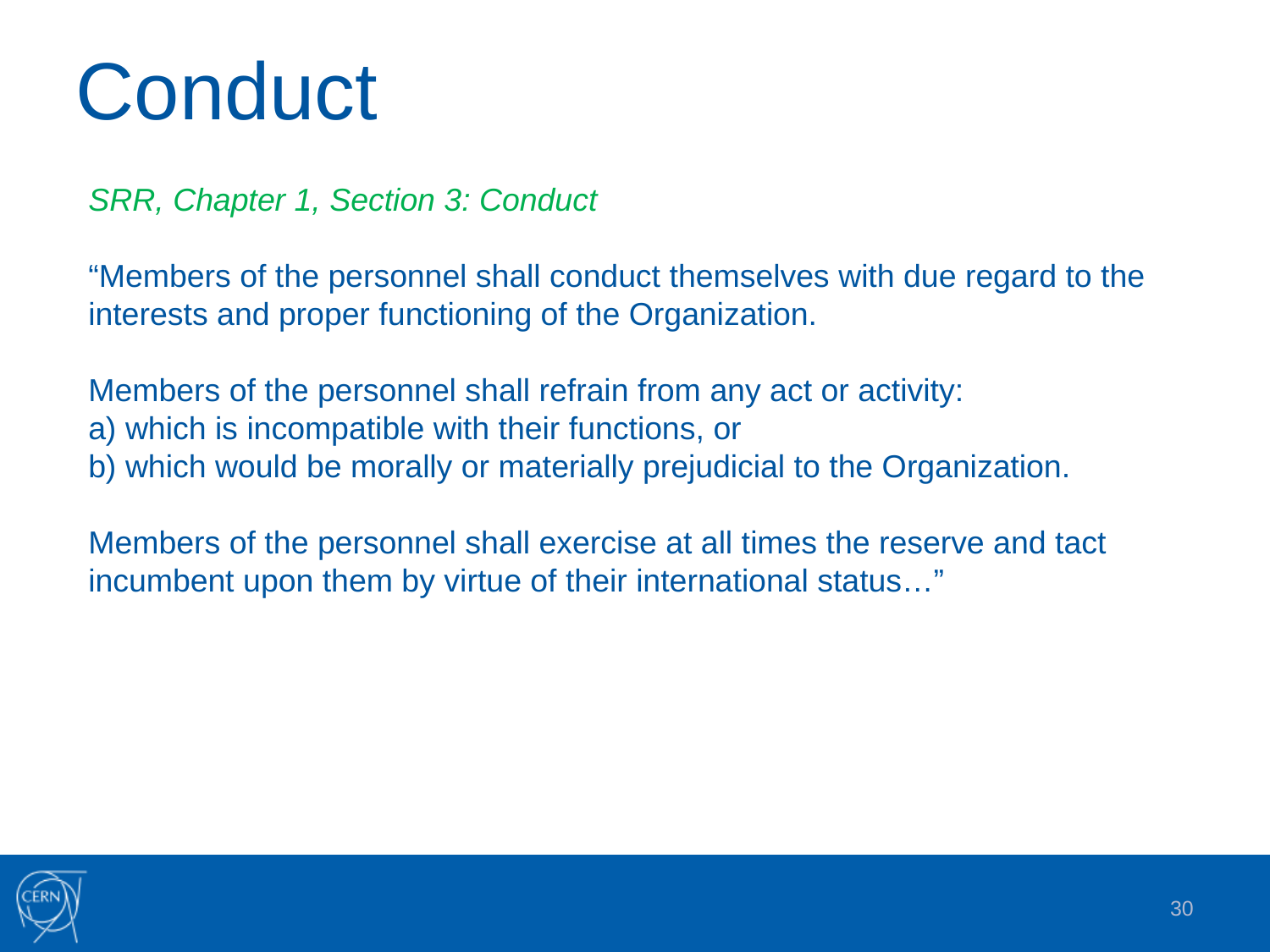

Conduct
SRR, Chapter 1, Section 3: Conduct

“Members of the personnel shall conduct themselves with due regard to the interests and proper functioning of the Organization.

Members of the personnel shall refrain from any act or activity:
a) which is incompatible with their functions, or
b) which would be morally or materially prejudicial to the Organization.

Members of the personnel shall exercise at all times the reserve and tact incumbent upon them by virtue of their international status…”
30